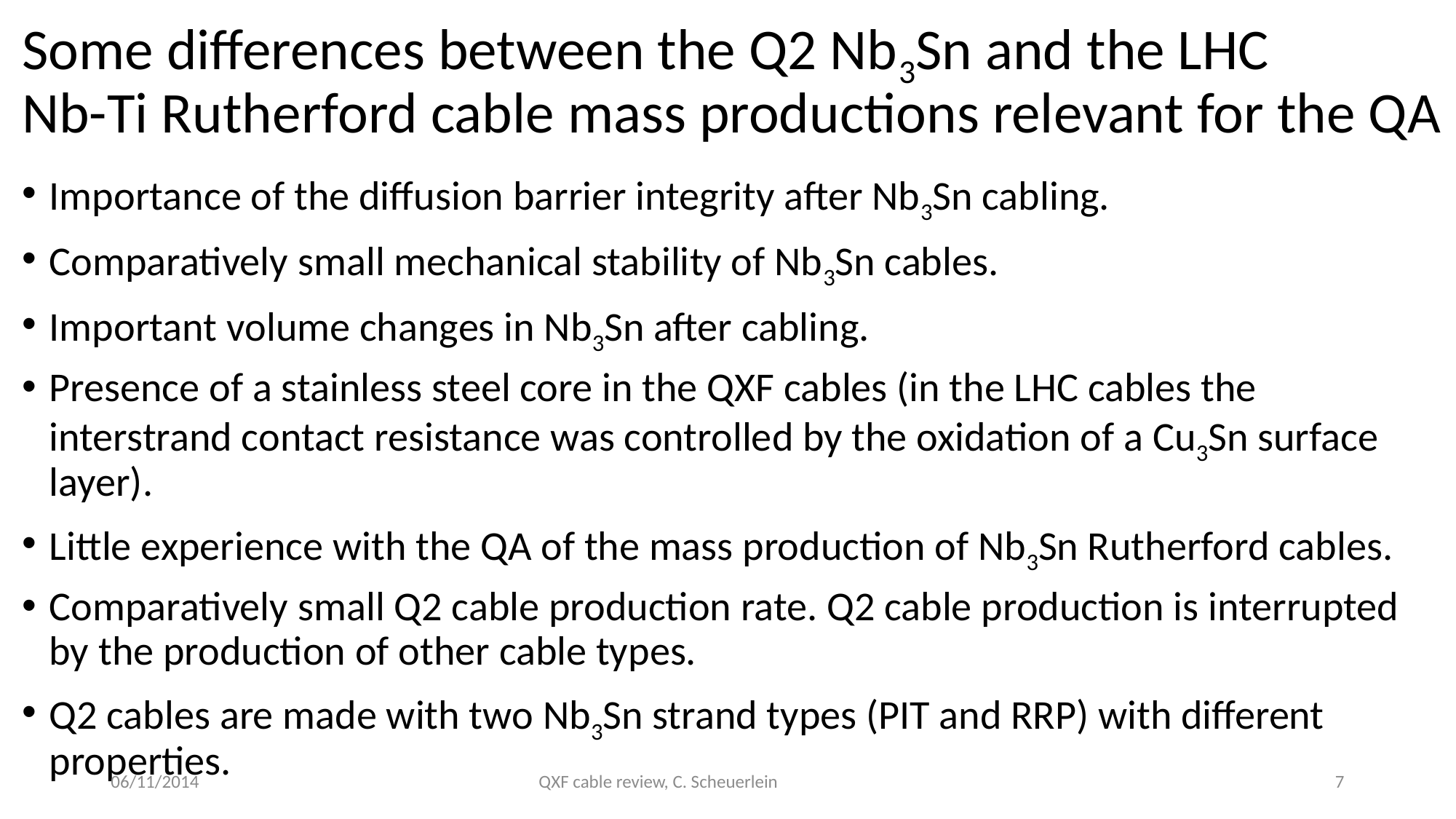

# Some differences between the Q2 Nb3Sn and the LHC Nb-Ti Rutherford cable mass productions relevant for the QA
Importance of the diffusion barrier integrity after Nb3Sn cabling.
Comparatively small mechanical stability of Nb3Sn cables.
Important volume changes in Nb3Sn after cabling.
Presence of a stainless steel core in the QXF cables (in the LHC cables the interstrand contact resistance was controlled by the oxidation of a Cu3Sn surface layer).
Little experience with the QA of the mass production of Nb3Sn Rutherford cables.
Comparatively small Q2 cable production rate. Q2 cable production is interrupted by the production of other cable types.
Q2 cables are made with two Nb3Sn strand types (PIT and RRP) with different properties.
06/11/2014
QXF cable review, C. Scheuerlein
7